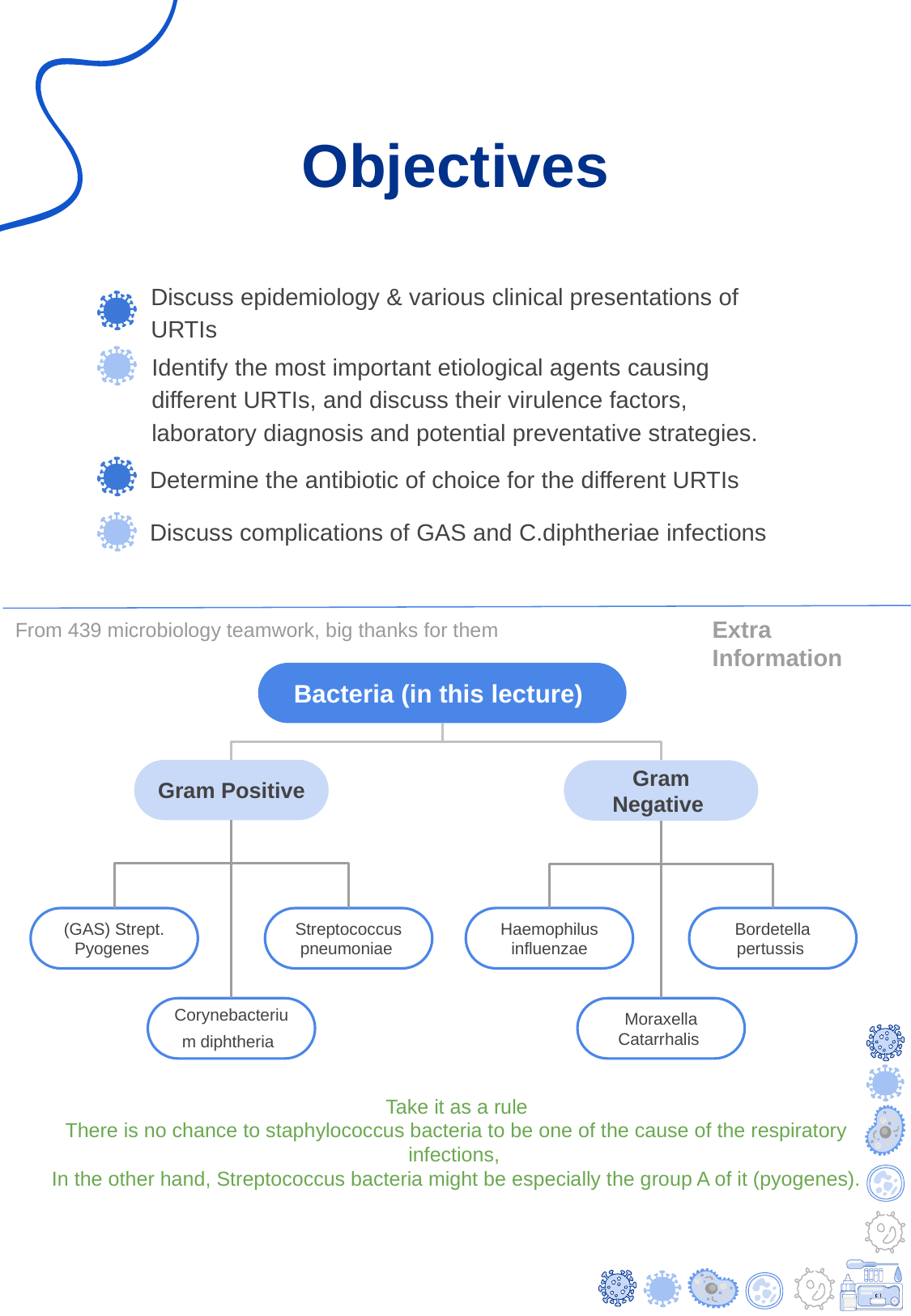

Discuss epidemiology & various clinical presentations of URTIs
Identify the most important etiological agents causing different URTIs, and discuss their virulence factors, laboratory diagnosis and potential preventative strategies.
Determine the antibiotic of choice for the different URTIs
Discuss complications of GAS and C.diphtheriae infections
Extra Information
From 439 microbiology teamwork, big thanks for them
Bacteria (in this lecture)
Gram Positive
Gram Negative
Haemophilus influenzae
Bordetella pertussis
(GAS) Strept. Pyogenes
Streptococcus pneumoniae
Moraxella Catarrhalis
Corynebacterium diphtheria
Take it as a rule
There is no chance to staphylococcus bacteria to be one of the cause of the respiratory infections,
In the other hand, Streptococcus bacteria might be especially the group A of it (pyogenes).